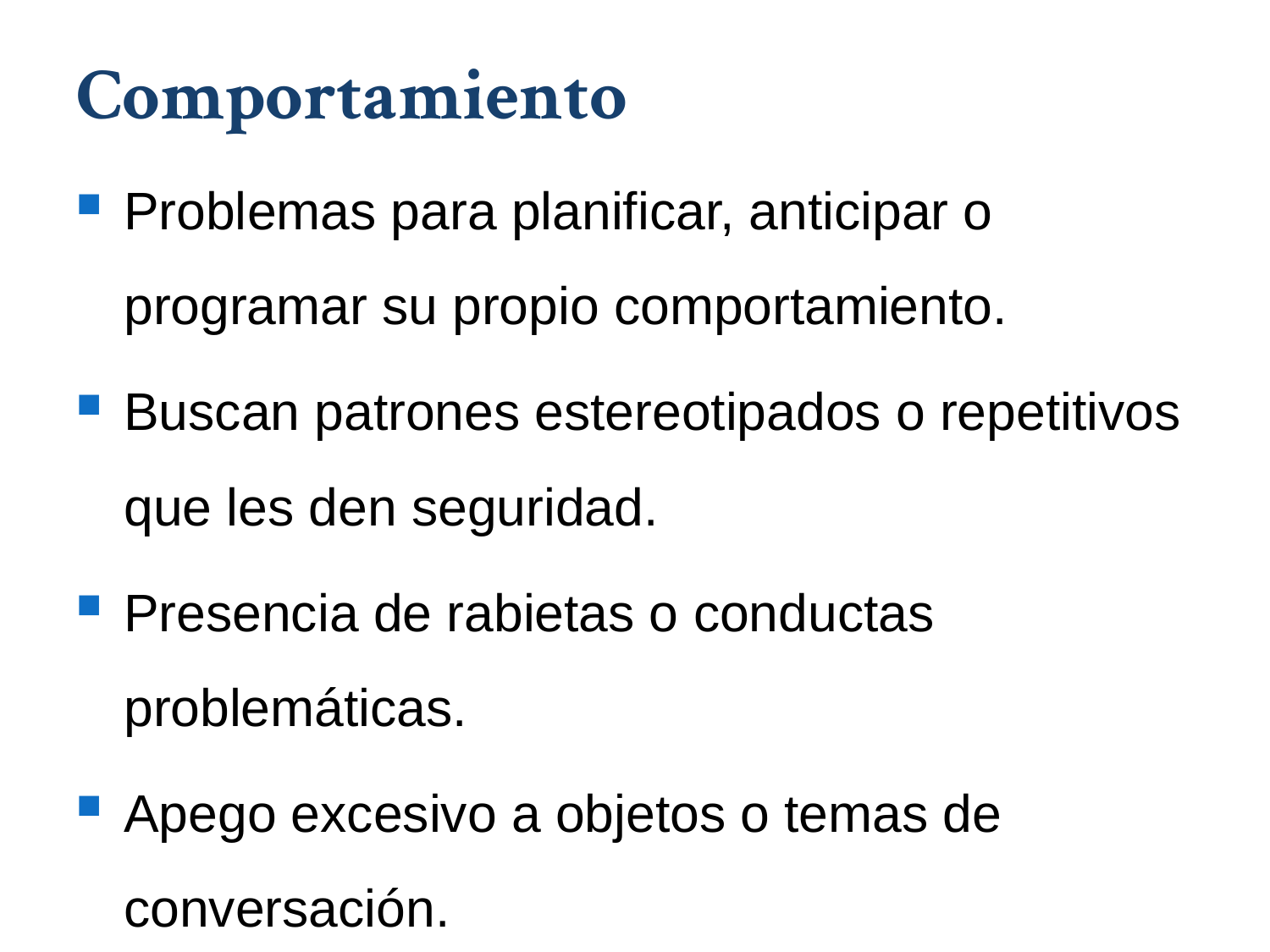

# Comportamiento
Problemas para planificar, anticipar o programar su propio comportamiento.
Buscan patrones estereotipados o repetitivos que les den seguridad.
Presencia de rabietas o conductas problemáticas.
Apego excesivo a objetos o temas de conversación.